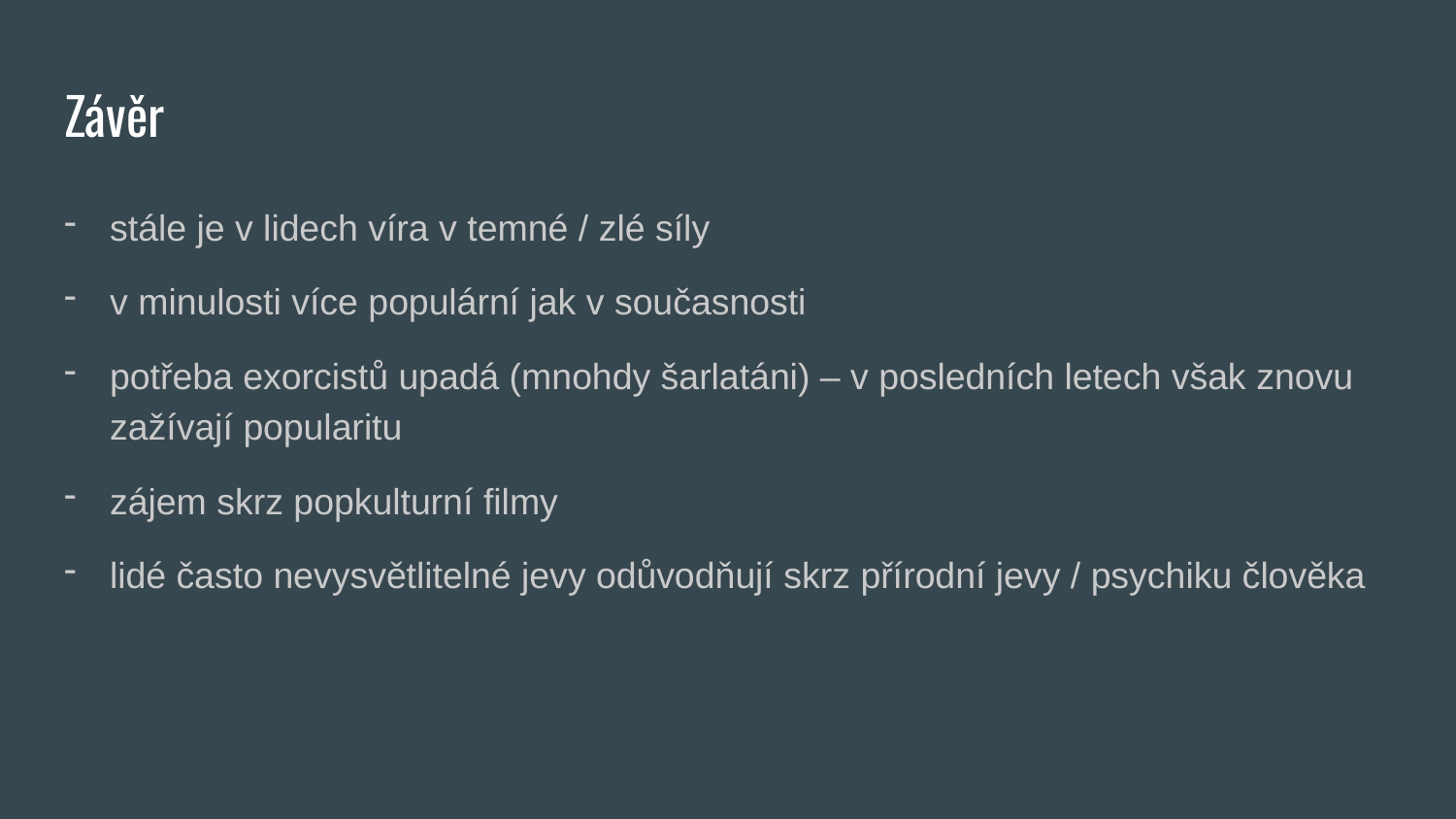

# Závěr
stále je v lidech víra v temné / zlé síly
v minulosti více populární jak v současnosti
potřeba exorcistů upadá (mnohdy šarlatáni) – v posledních letech však znovu zažívají popularitu
zájem skrz popkulturní filmy
lidé často nevysvětlitelné jevy odůvodňují skrz přírodní jevy / psychiku člověka